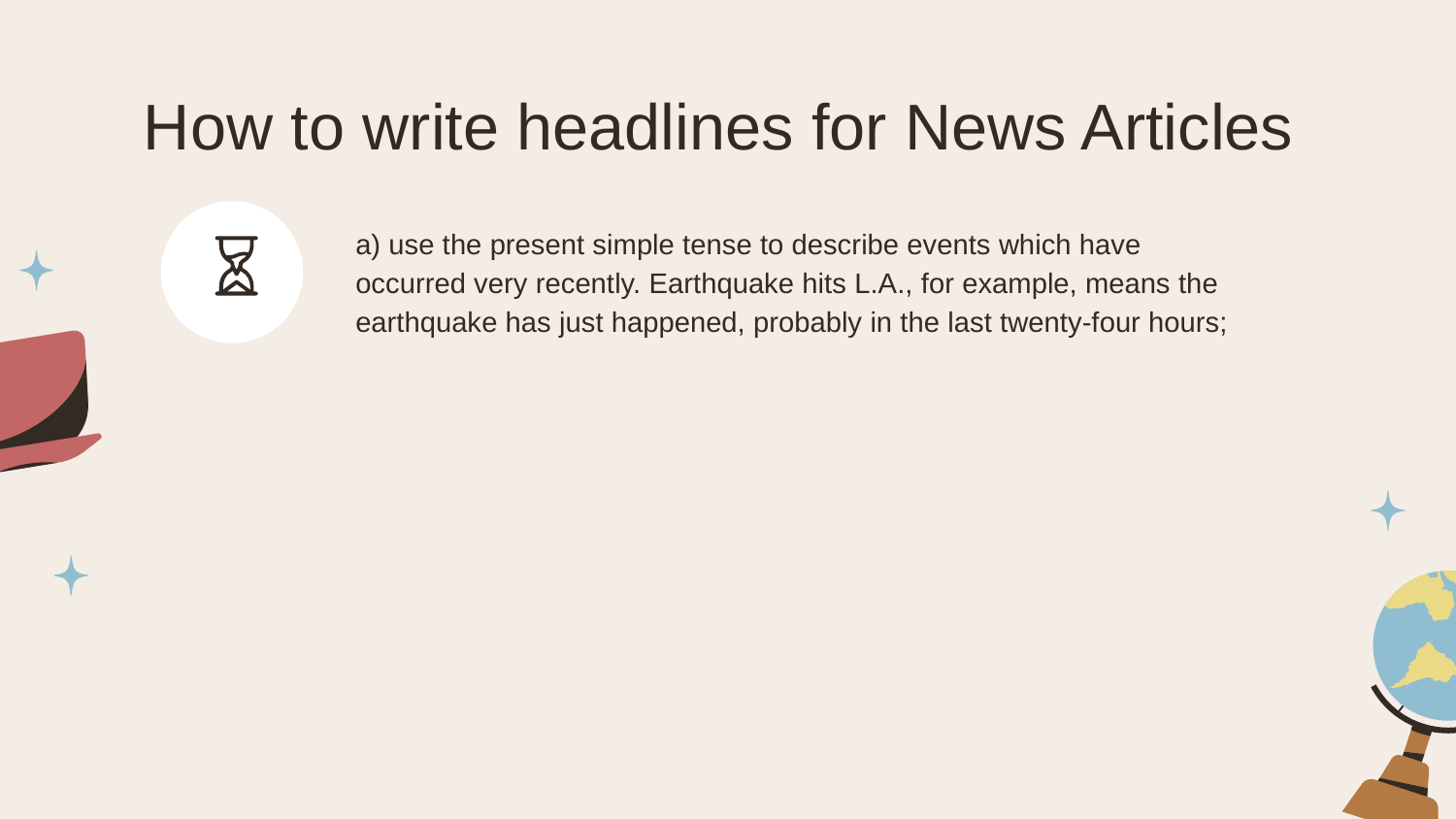

# How to write headlines for News Articles

a) use the present simple tense to describe events which have occurred very recently. Earthquake hits L.A., for example, means the earthquake has just happened, probably in the last twenty-four hours;